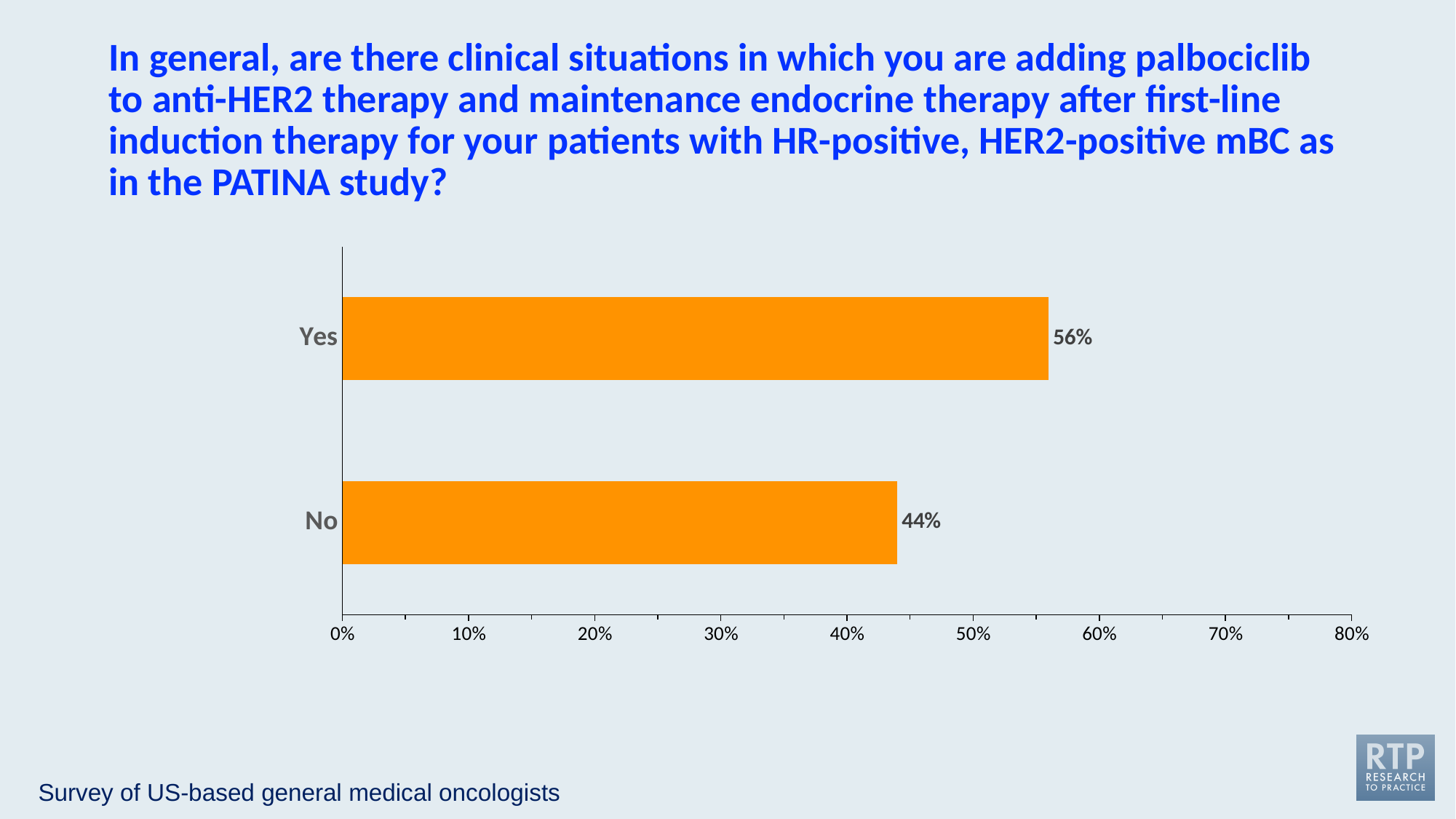

# In general, are there clinical situations in which you are adding palbociclib to anti-HER2 therapy and maintenance endocrine therapy after first-line induction therapy for your patients with HR-positive, HER2-positive mBC as in the PATINA study?

### Chart

| Category | % Responding "Yes" |
|---|---|
| Yes | 0.56 |
| No | 0.44 |